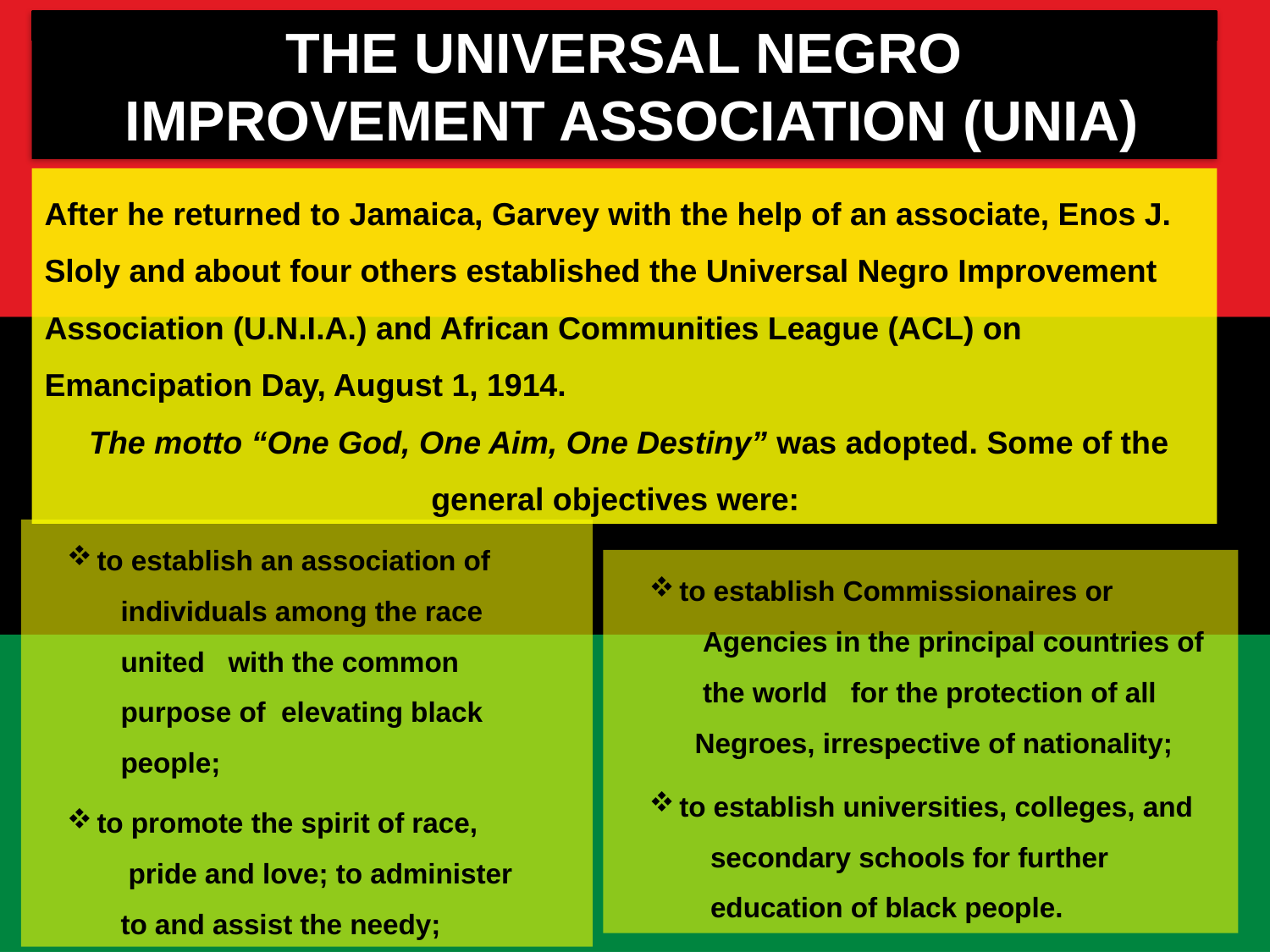

THE UNIVERSAL NEGRO
 IMPROVEMENT ASSOCIATION (UNIA)
After he returned to Jamaica, Garvey with the help of an associate, Enos J. Sloly and about four others established the Universal Negro Improvement  Association (U.N.I.A.) and African Communities League (ACL) on Emancipation Day, August 1, 1914.
 The motto “One God, One Aim, One Destiny” was adopted. Some of the general objectives were:
to establish an association of
   individuals among the race
   united   with the common
   purpose of  elevating black
   people;

to promote the spirit of race,
    pride and love; to administer
   to and assist the needy;
to establish Commissionaires or
   Agencies in the principal countries of
   the world   for the protection of all
  Negroes, irrespective of nationality;

to establish universities, colleges, and
    secondary schools for further
    education of black people.